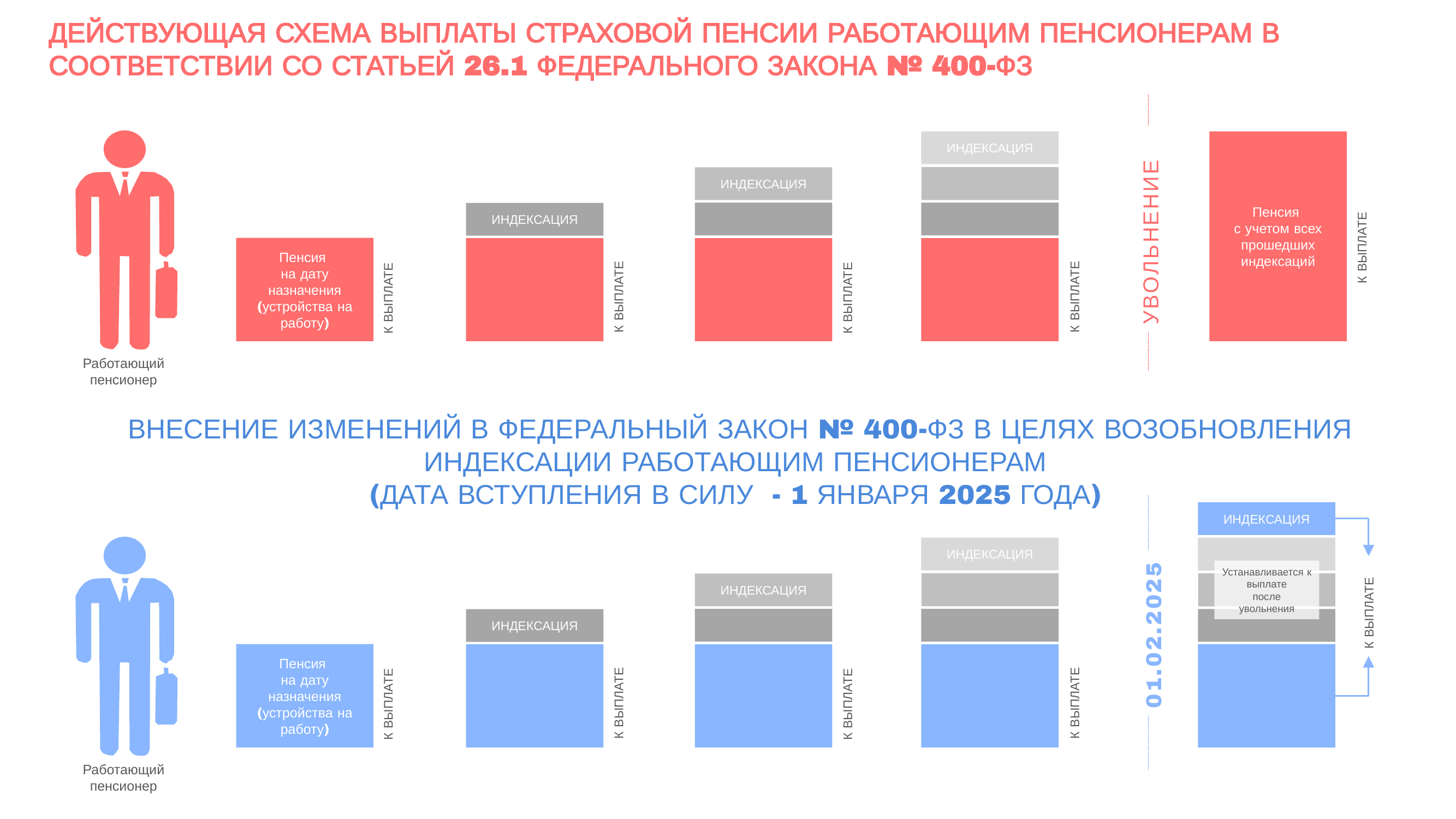

ДЕЙСТВУЮЩАЯ СХЕМА ВЫПЛАТЫ СТРАХОВОЙ ПЕНСИИ РАБОТАЮЩИМ ПЕНСИОНЕРАМ В СООТВЕТСТВИИ СО СТАТЬЕЙ 26.1 ФЕДЕРАЛЬНОГО ЗАКОНА № 400-ФЗ
УВОЛЬНЕНИЕ

ИНДЕКСАЦИЯ
Пенсия
с учетом всех прошедших индексаций

ИНДЕКСАЦИЯ
К ВЫПЛАТЕ

ИНДЕКСАЦИЯ
Пенсия
на дату назначения
(устройства на работу)

К ВЫПЛАТЕ
К ВЫПЛАТЕ
К ВЫПЛАТЕ
К ВЫПЛАТЕ
Работающий
пенсионер
ВНЕСЕНИЕ ИЗМЕНЕНИЙ В ФЕДЕРАЛЬНЫЙ ЗАКОН № 400-ФЗ В ЦЕЛЯХ ВОЗОБНОВЛЕНИЯ ИНДЕКСАЦИИ РАБОТАЮЩИМ ПЕНСИОНЕРАМ
(ДАТА ВСТУПЛЕНИЯ В СИЛУ  - 1 ЯНВАРЯ 2025 ГОДА)
ИНДЕКСАЦИЯ

ИНДЕКСАЦИЯ

01.02.2025
К ВЫПЛАТЕ
Устанавливается к выплате
после
увольнения

ИНДЕКСАЦИЯ

ИНДЕКСАЦИЯ
Пенсия
на дату назначения
(устройства на работу)

К ВЫПЛАТЕ
К ВЫПЛАТЕ
К ВЫПЛАТЕ
К ВЫПЛАТЕ
Работающий
пенсионер